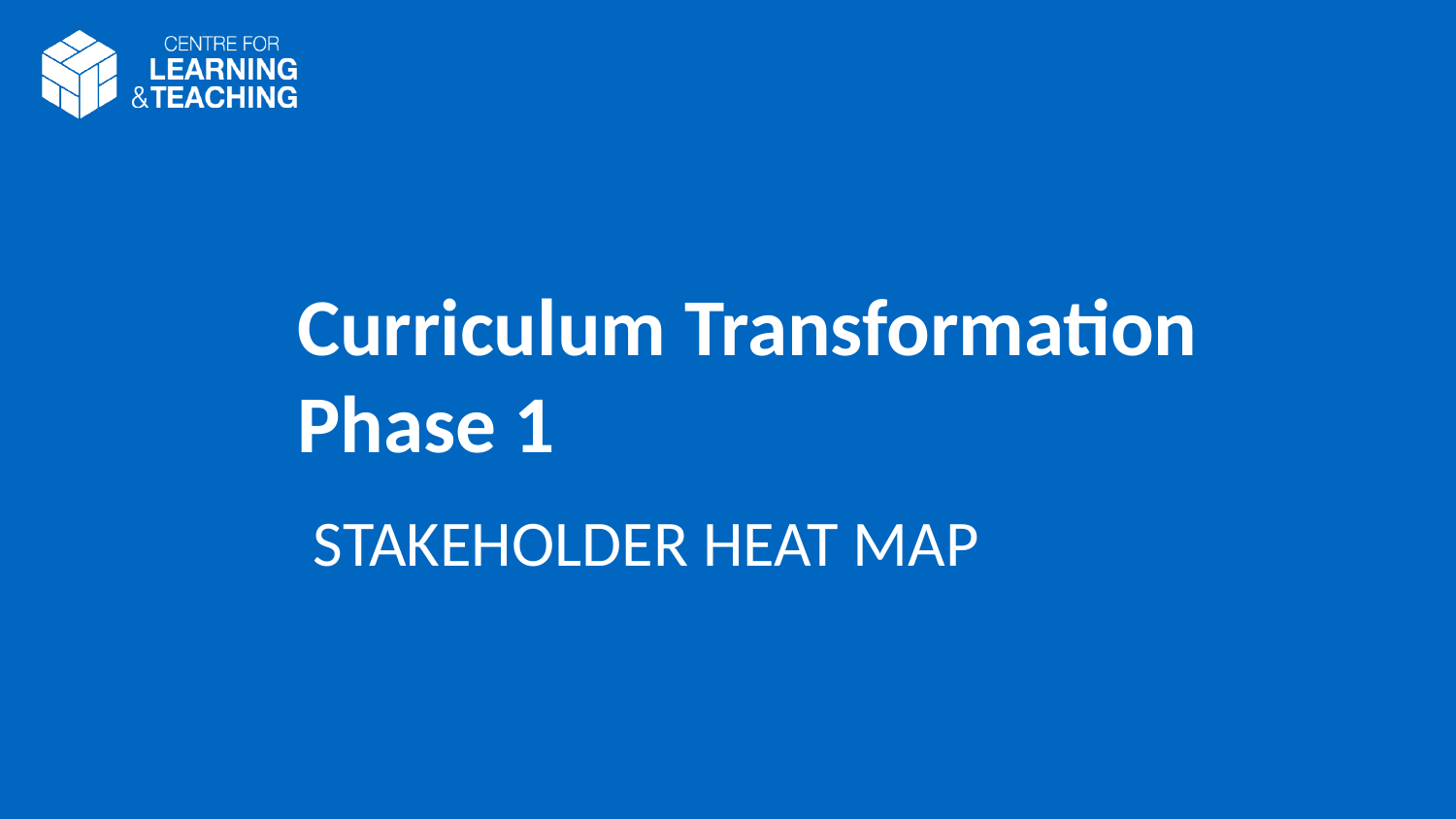

# Title
Curriculum Transformation
Phase 1
STAKEHOLDER HEAT MAP